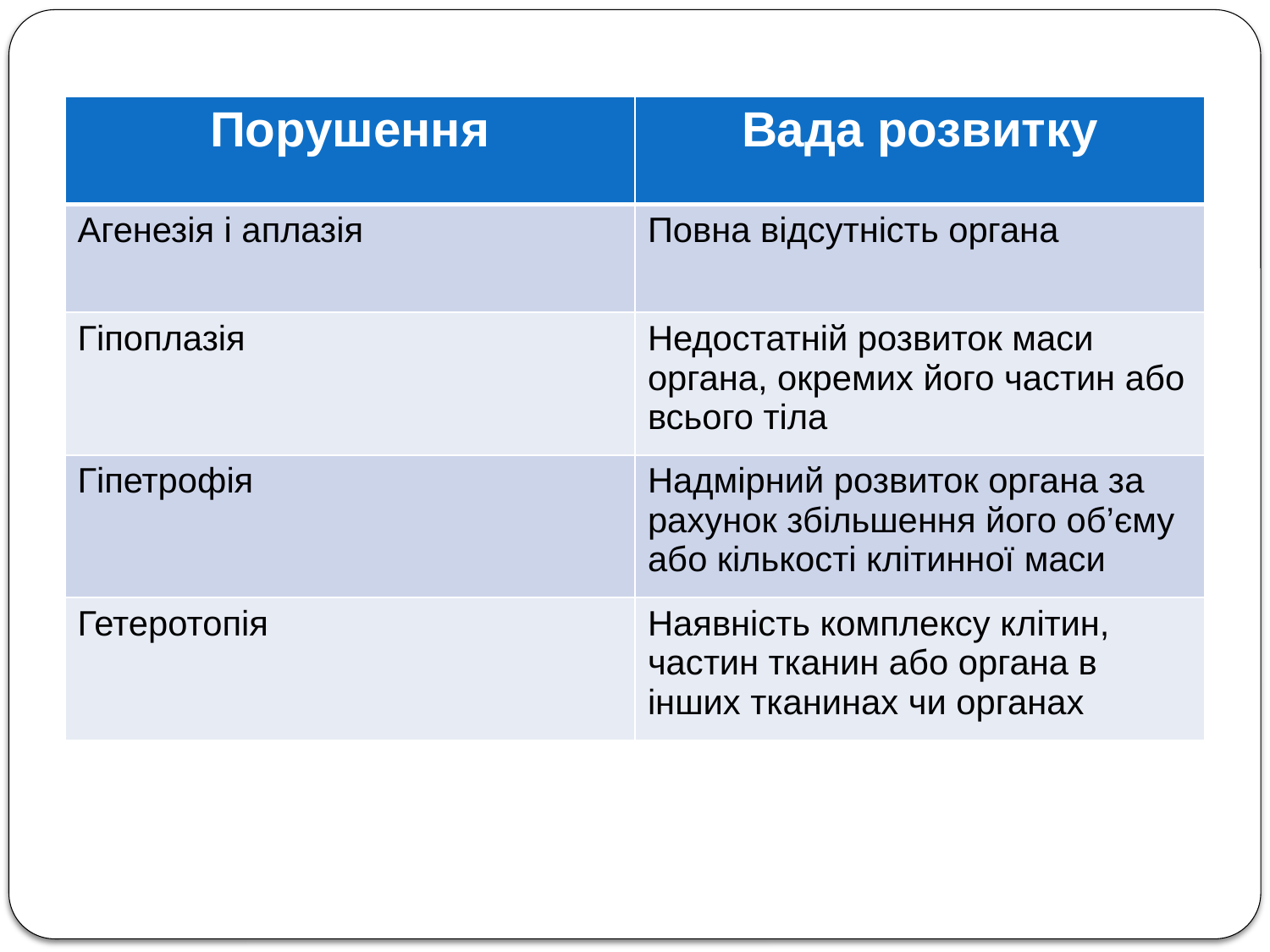

| Порушення | Вада розвитку |
| --- | --- |
| Агенезія і аплазія | Повна відсутність органа |
| Гіпоплазія | Недостатній розвиток маси органа, окремих його частин або всього тіла |
| Гіпетрофія | Надмірний розвиток органа за рахунок збільшення його об’єму або кількості клітинної маси |
| Гетеротопія | Наявність комплексу клітин, частин тканин або органа в інших тканинах чи органах |